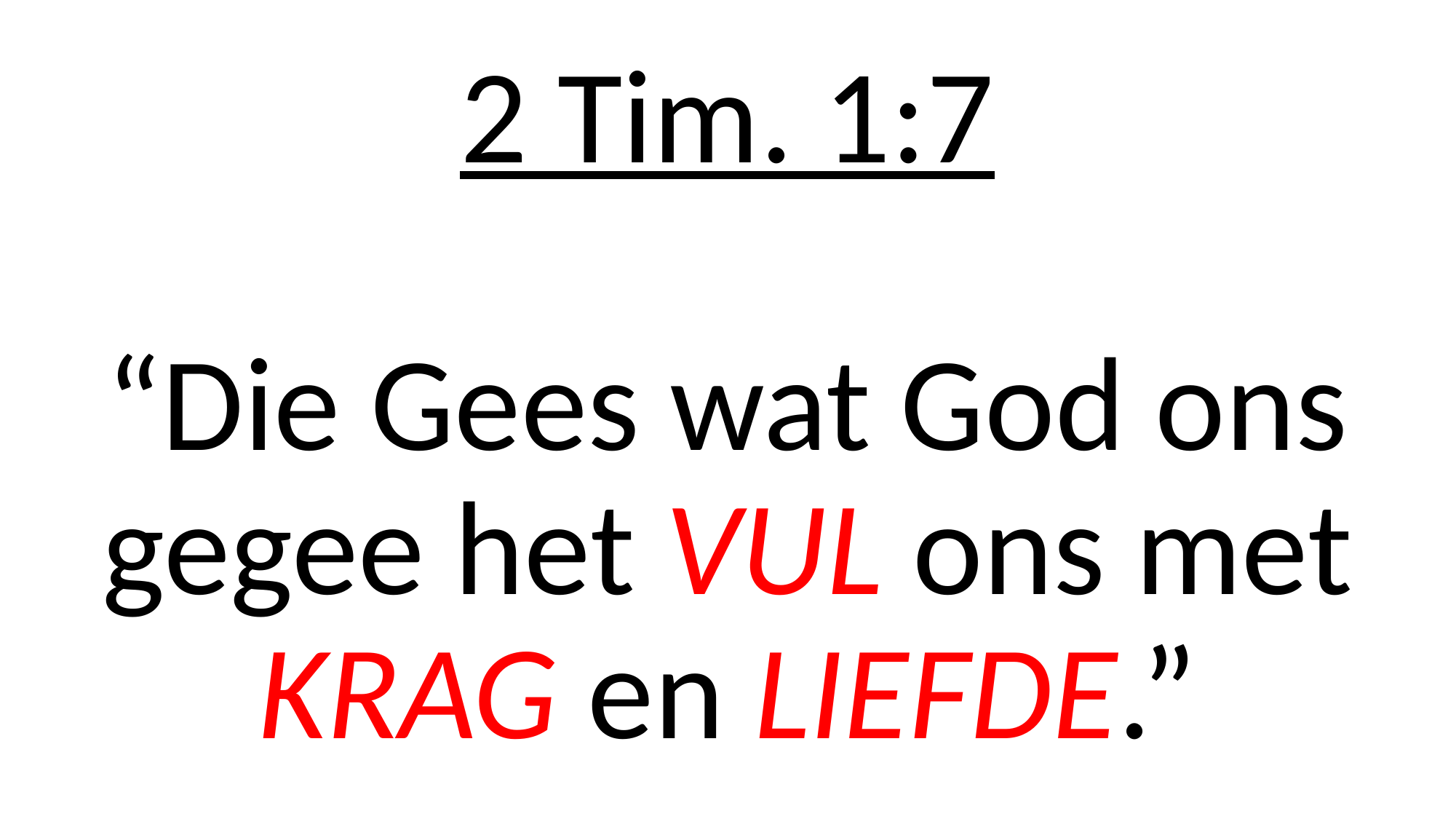

# 2 Tim. 1:7 “Die Gees wat God ons gegee het VUL ons met KRAG en LIEFDE.”